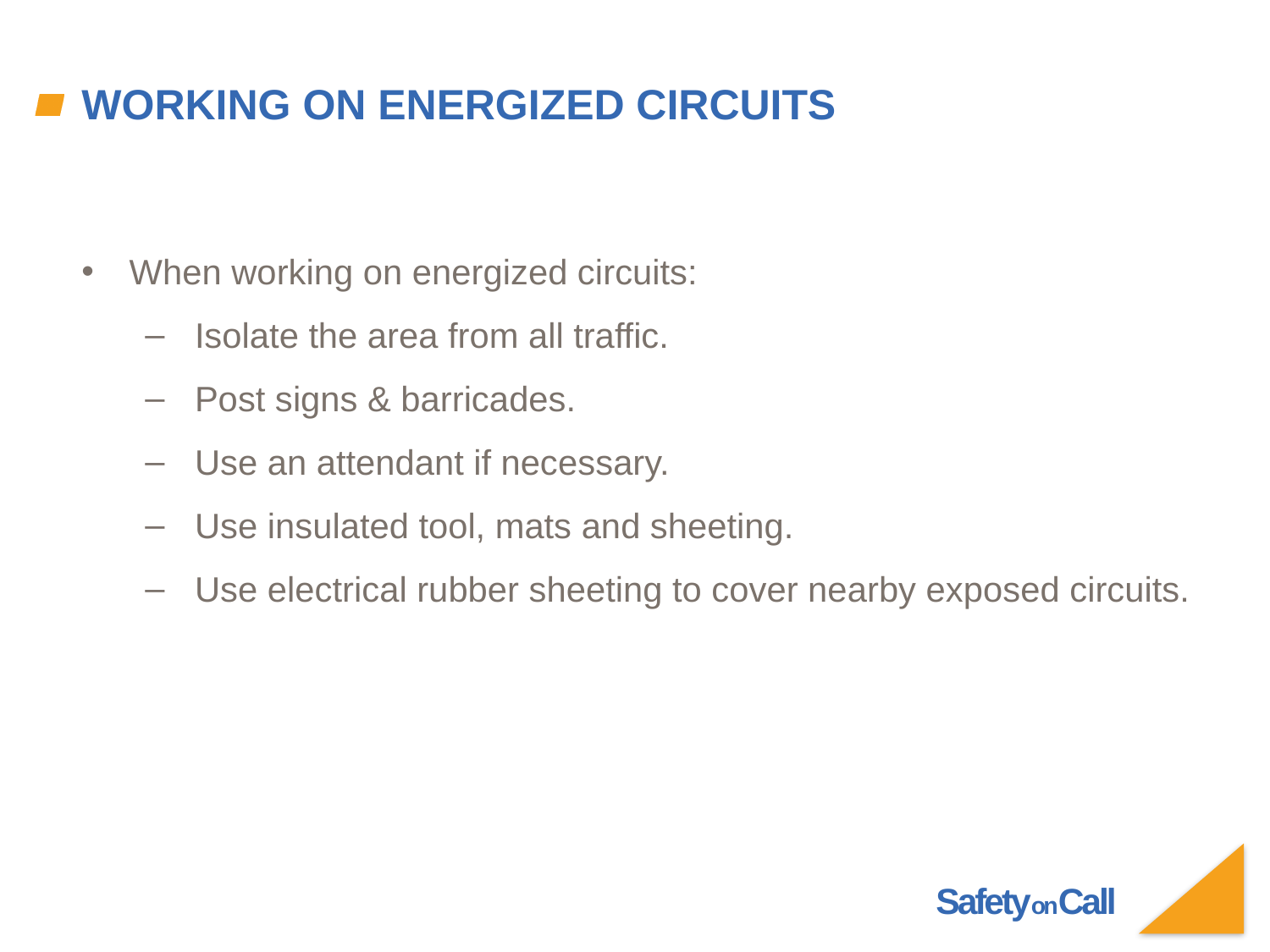

# Working on energized circuits
When working on energized circuits:
 Isolate the area from all traffic.
 Post signs & barricades.
 Use an attendant if necessary.
 Use insulated tool, mats and sheeting.
 Use electrical rubber sheeting to cover nearby exposed circuits.